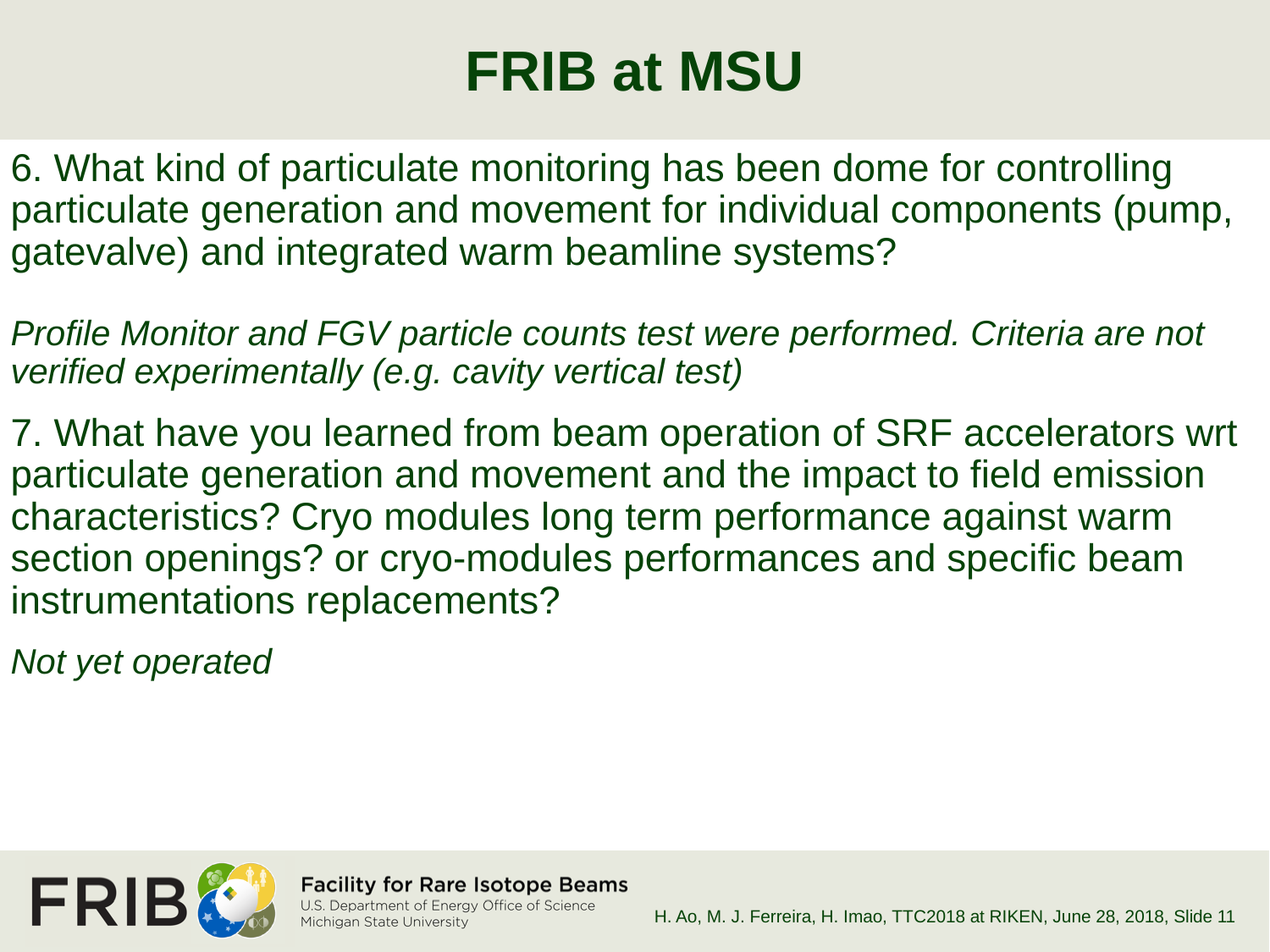

# FRIB at MSU
6. What kind of particulate monitoring has been dome for controlling particulate generation and movement for individual components (pump, gatevalve) and integrated warm beamline systems?
Profile Monitor and FGV particle counts test were performed. Criteria are not verified experimentally (e.g. cavity vertical test)
7. What have you learned from beam operation of SRF accelerators wrt particulate generation and movement and the impact to field emission characteristics? Cryo modules long term performance against warm section openings? or cryo-modules performances and specific beam instrumentations replacements?
Not yet operated
H. Ao, M. J. Ferreira, H. Imao, TTC2018 at RIKEN, June 28, 2018
, Slide 11